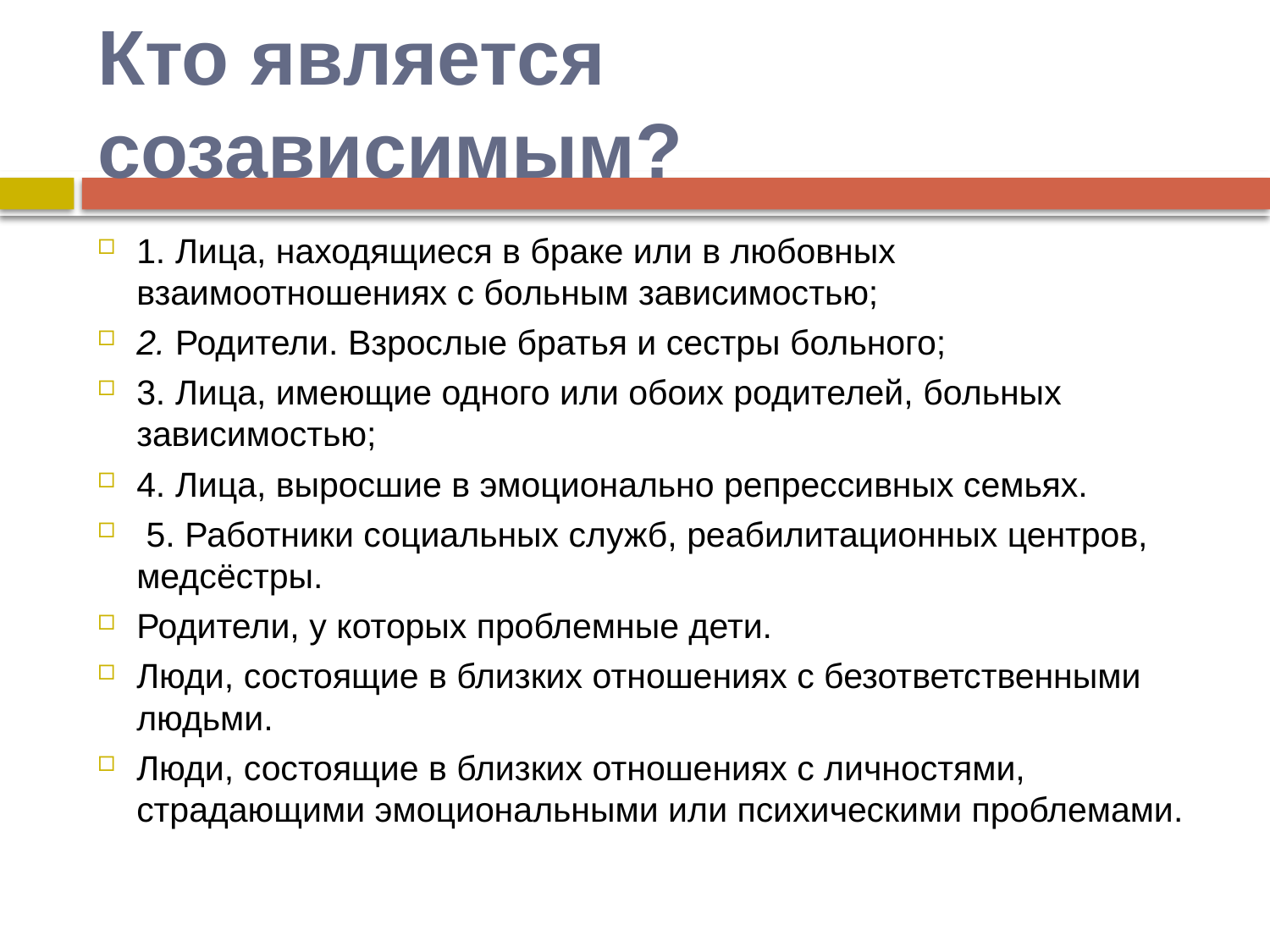

# Кто является созависимым?
1. Лица, находящиеся в браке или в любовных взаимоотношениях с больным зависимостью;
2. Родители. Взрослые братья и сестры больного;
3. Лица, имеющие одного или обоих родителей, больных зависимостью;
4. Лица, выросшие в эмоционально репрессивных семьях.
 5. Работники социальных служб, реабилитационных центров, медсёстры.
Родители, у которых проблемные дети.
Люди, состоящие в близких отношениях с безответственными людьми.
Люди, состоящие в близких отношениях с личностями, страдающими эмоциональными или психическими проблемами.